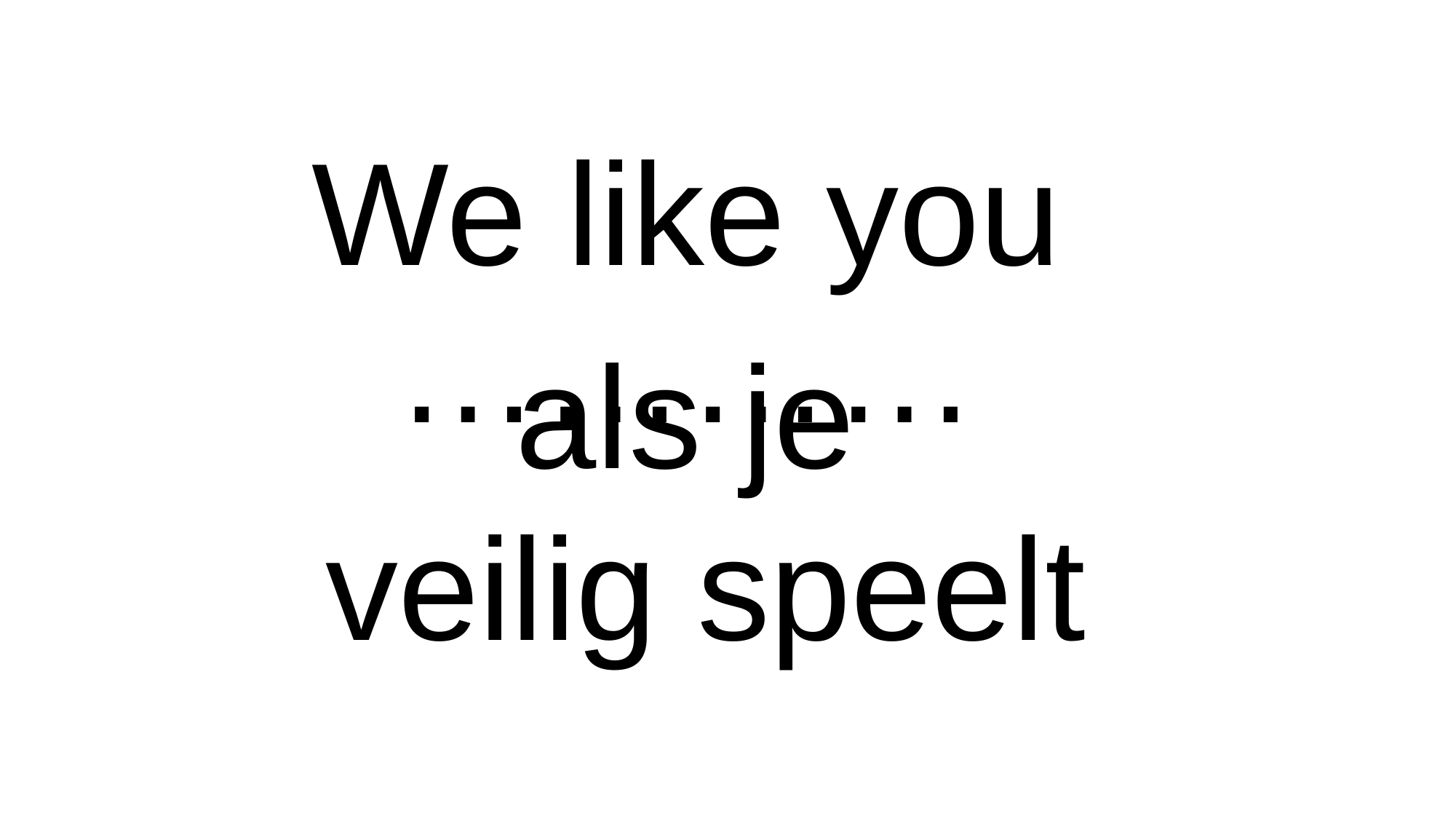

We like you …………
als je
veilig speelt